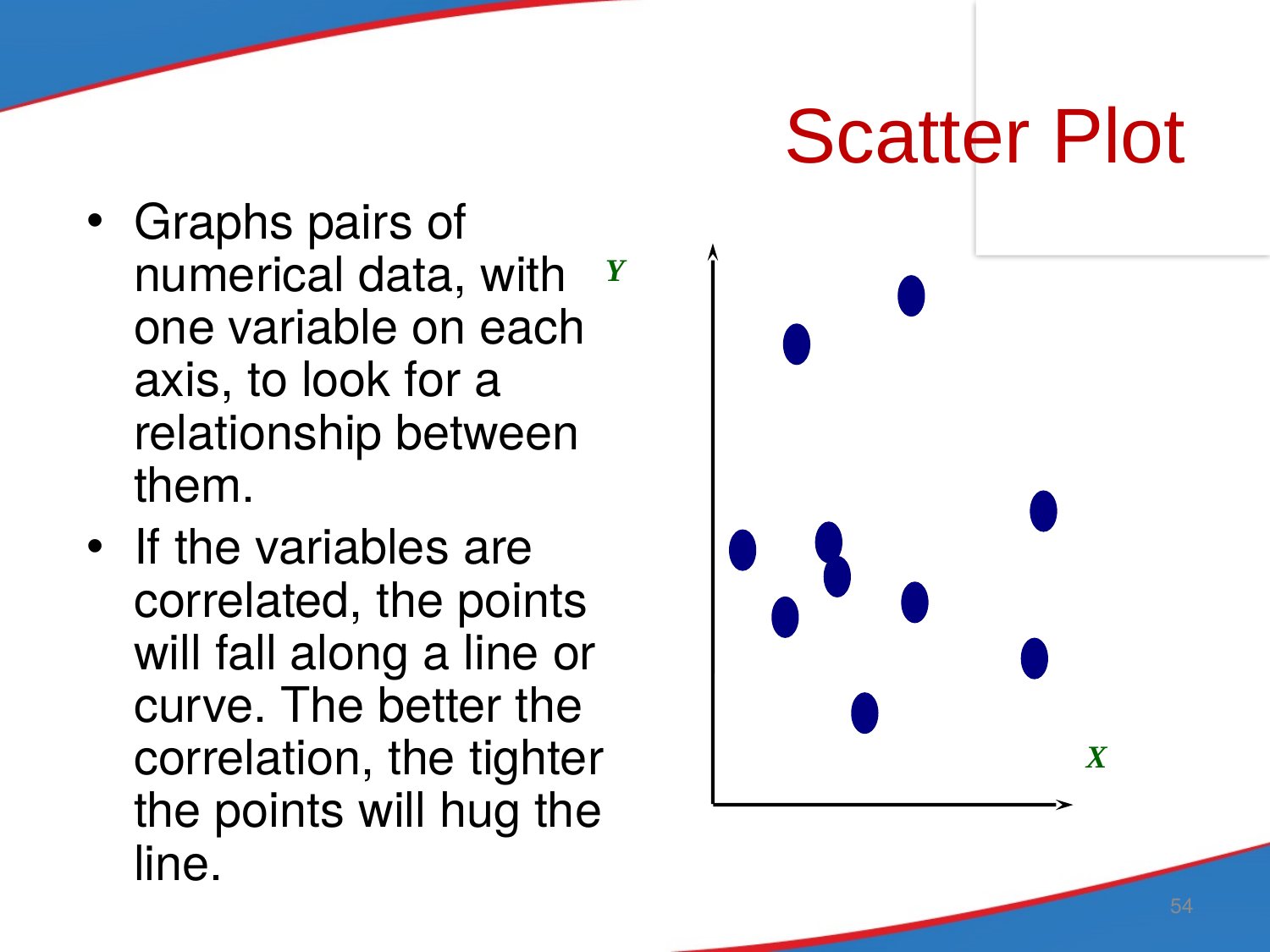

# Scatter Plot
Graphs pairs of numerical data, with one variable on each axis, to look for a relationship between them.
If the variables are correlated, the points will fall along a line or curve. The better the correlation, the tighter the points will hug the line.
Y

X

54